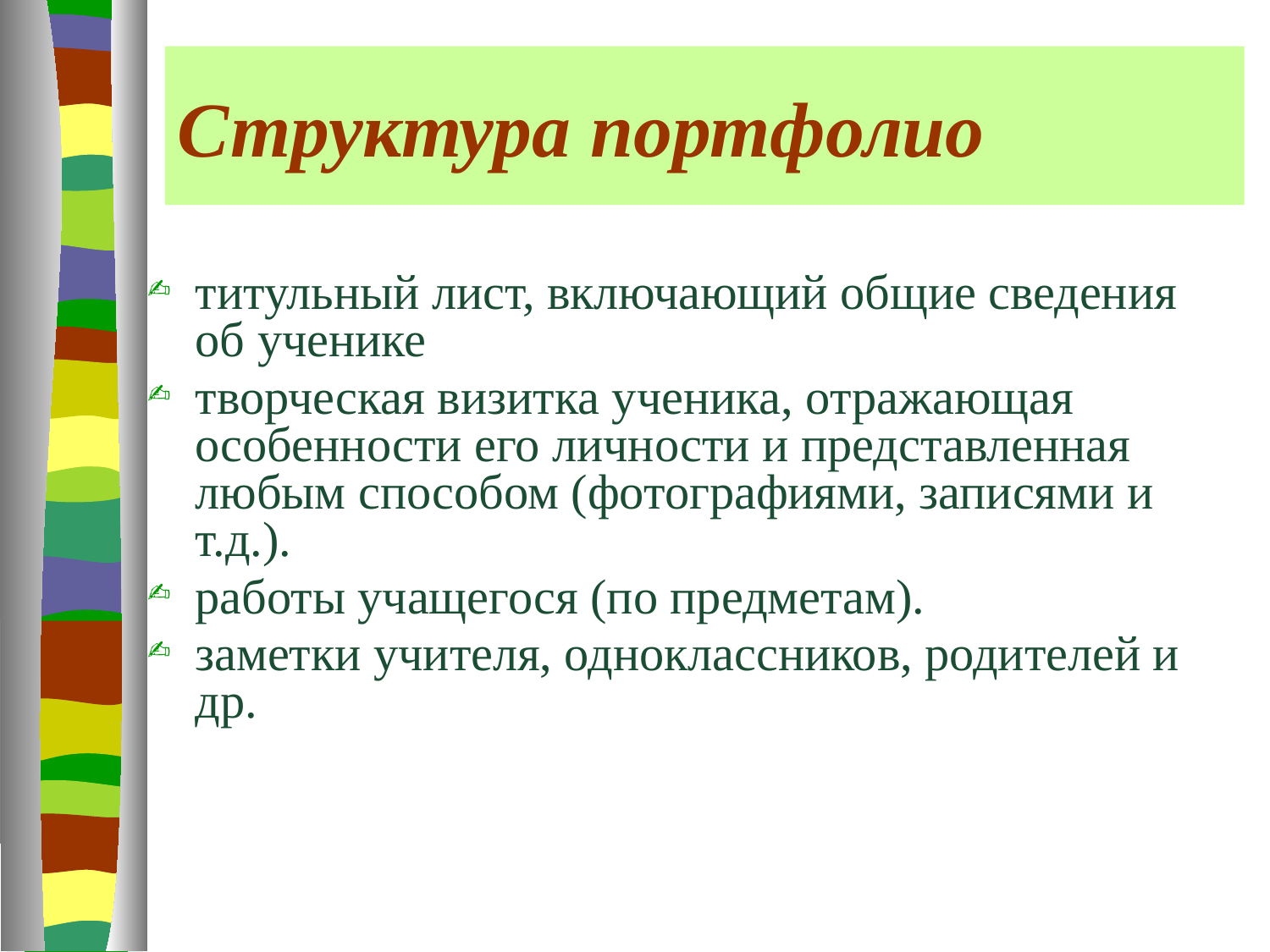

# Структура портфолио

титульный лист, включающий общие сведения об ученике
творческая визитка ученика, отражающая особенности его личности и представленная любым способом (фотографиями, записями и т.д.).
работы учащегося (по предметам).
заметки учителя, одноклассников, родителей и др.